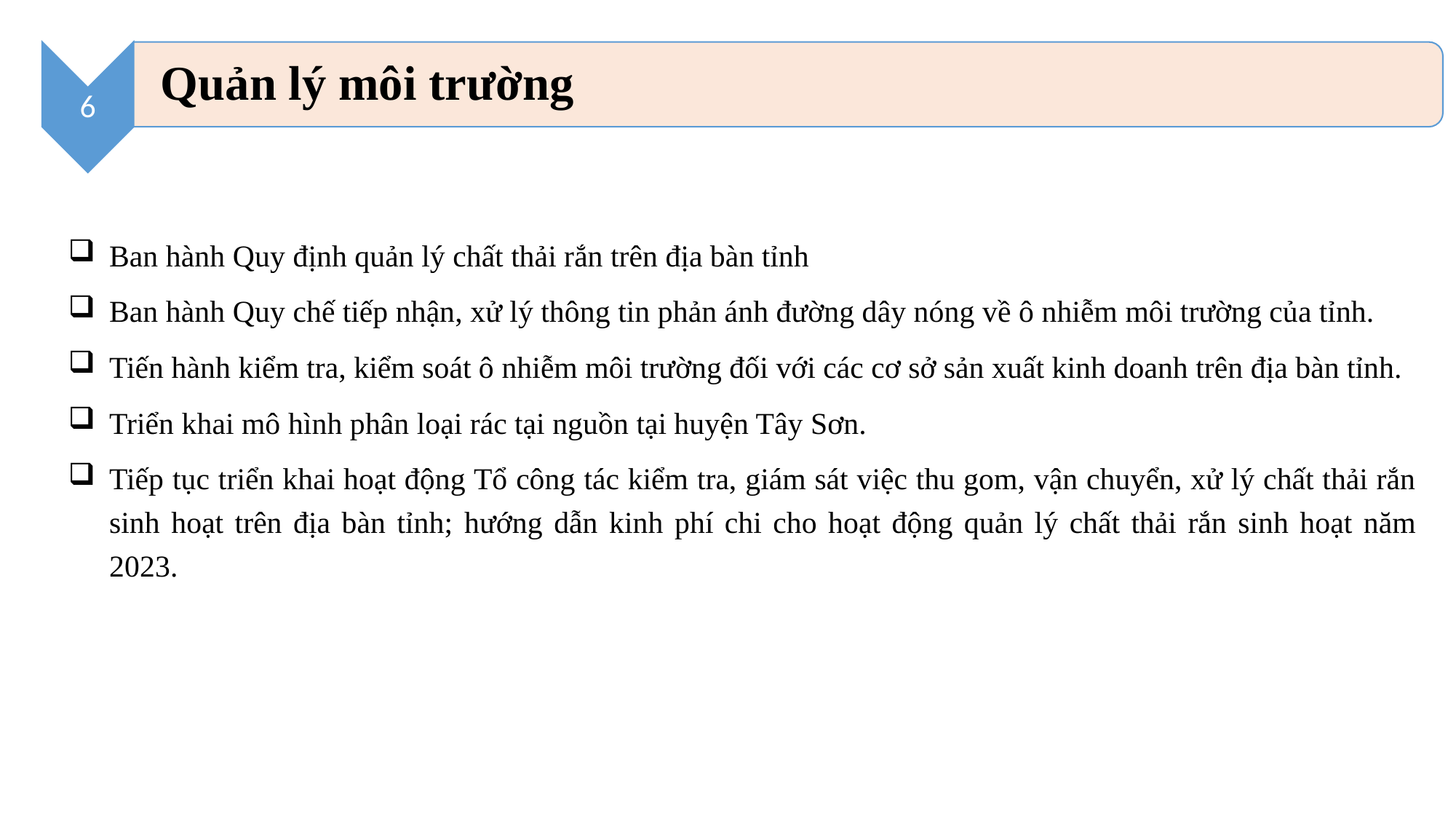

6
Quản lý môi trường
Ban hành Quy định quản lý chất thải rắn trên địa bàn tỉnh
Ban hành Quy chế tiếp nhận, xử lý thông tin phản ánh đường dây nóng về ô nhiễm môi trường của tỉnh.
Tiến hành kiểm tra, kiểm soát ô nhiễm môi trường đối với các cơ sở sản xuất kinh doanh trên địa bàn tỉnh.
Triển khai mô hình phân loại rác tại nguồn tại huyện Tây Sơn.
Tiếp tục triển khai hoạt động Tổ công tác kiểm tra, giám sát việc thu gom, vận chuyển, xử lý chất thải rắn sinh hoạt trên địa bàn tỉnh; hướng dẫn kinh phí chi cho hoạt động quản lý chất thải rắn sinh hoạt năm 2023.